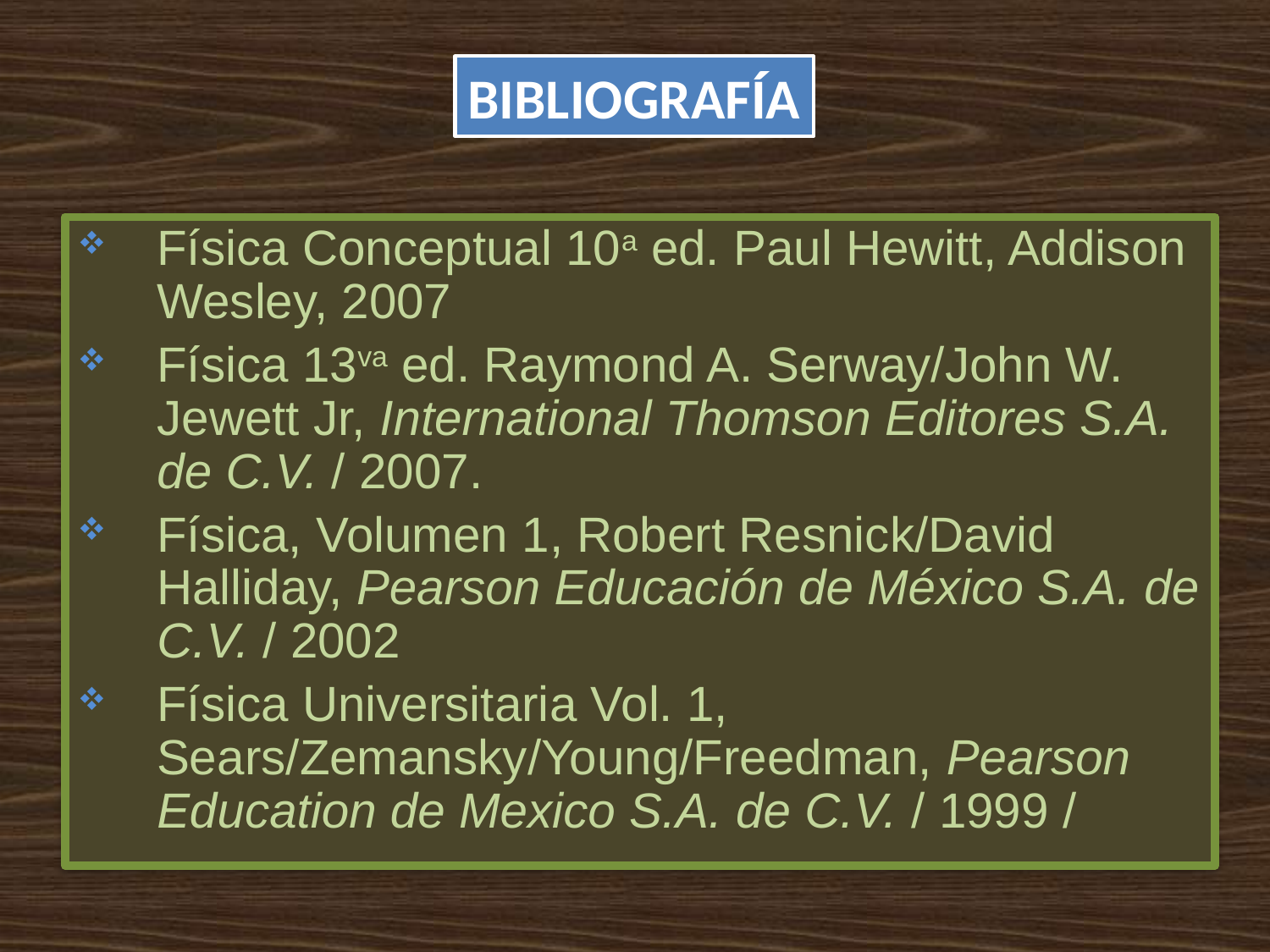

BIBLIOGRAFÍA
Física Conceptual 10a ed. Paul Hewitt, Addison Wesley, 2007
Física 13va ed. Raymond A. Serway/John W. Jewett Jr, International Thomson Editores S.A. de C.V. / 2007.
Física, Volumen 1, Robert Resnick/David Halliday, Pearson Educación de México S.A. de C.V. / 2002
Física Universitaria Vol. 1, Sears/Zemansky/Young/Freedman, Pearson Education de Mexico S.A. de C.V. / 1999 /